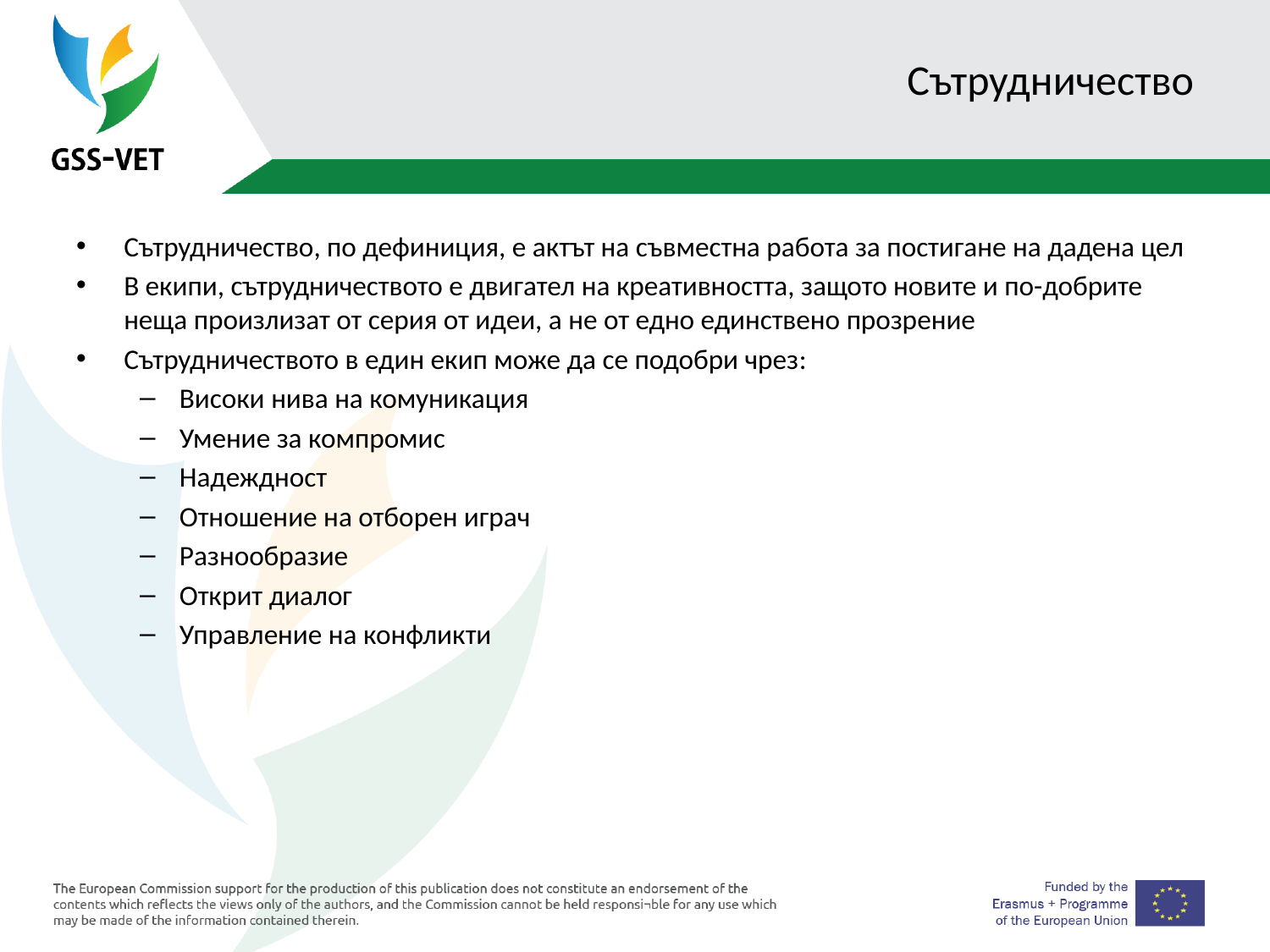

# Сътрудничество
Сътрудничество, по дефиниция, е актът на съвместна работа за постигане на дадена цел
В екипи, сътрудничеството е двигател на креативността, защото новите и по-добрите неща произлизат от серия от идеи, а не от едно единствено прозрение
Сътрудничеството в един екип може да се подобри чрез:
Високи нива на комуникация
Умение за компромис
Надеждност
Отношение на отборен играч
Разнообразие
Открит диалог
Управление на конфликти